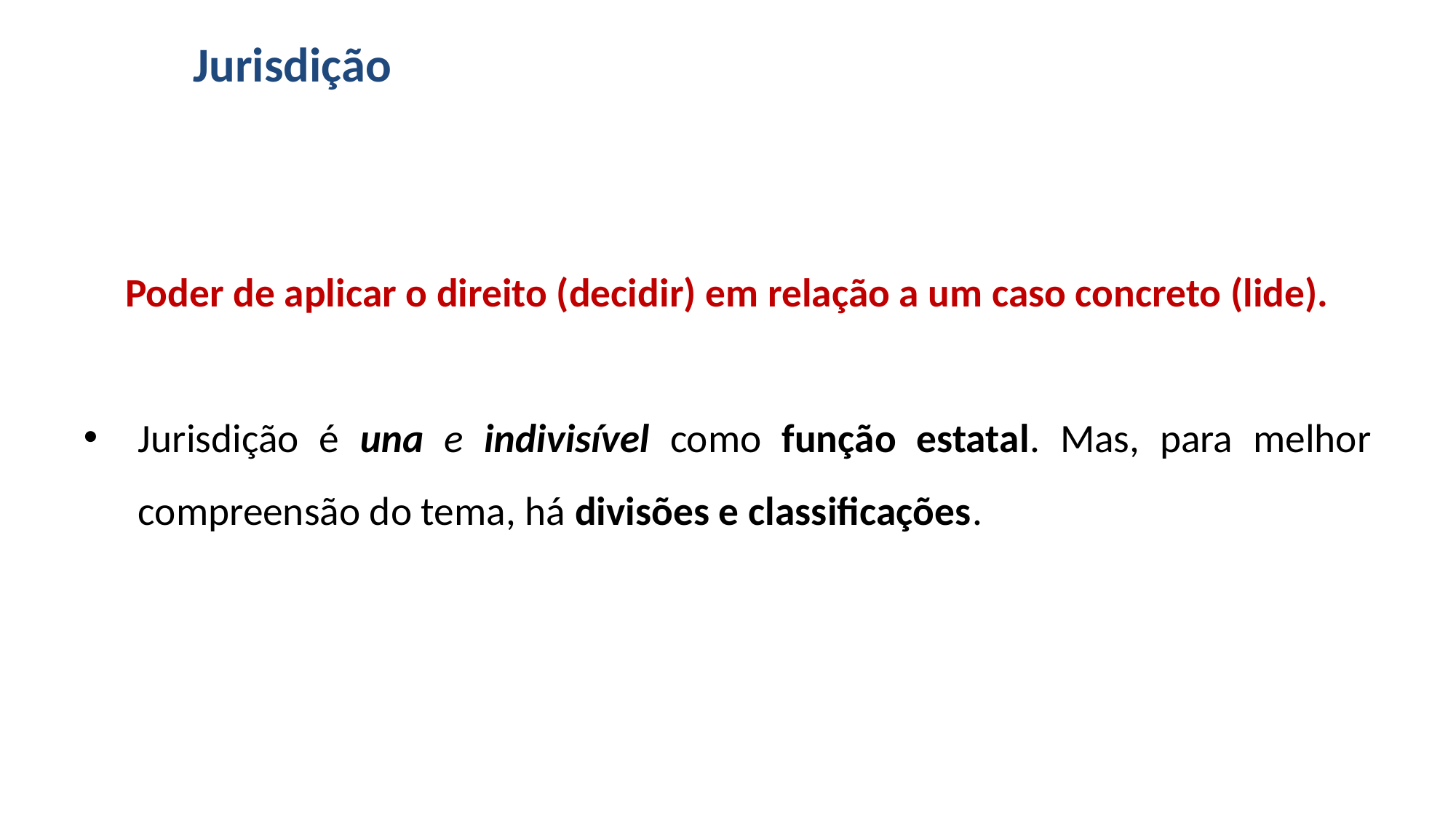

# Jurisdição

Poder de aplicar o direito (decidir) em relação a um caso concreto (lide).

Jurisdição é una e indivisível como função estatal. Mas, para melhor compreensão do tema, há divisões e classificações.